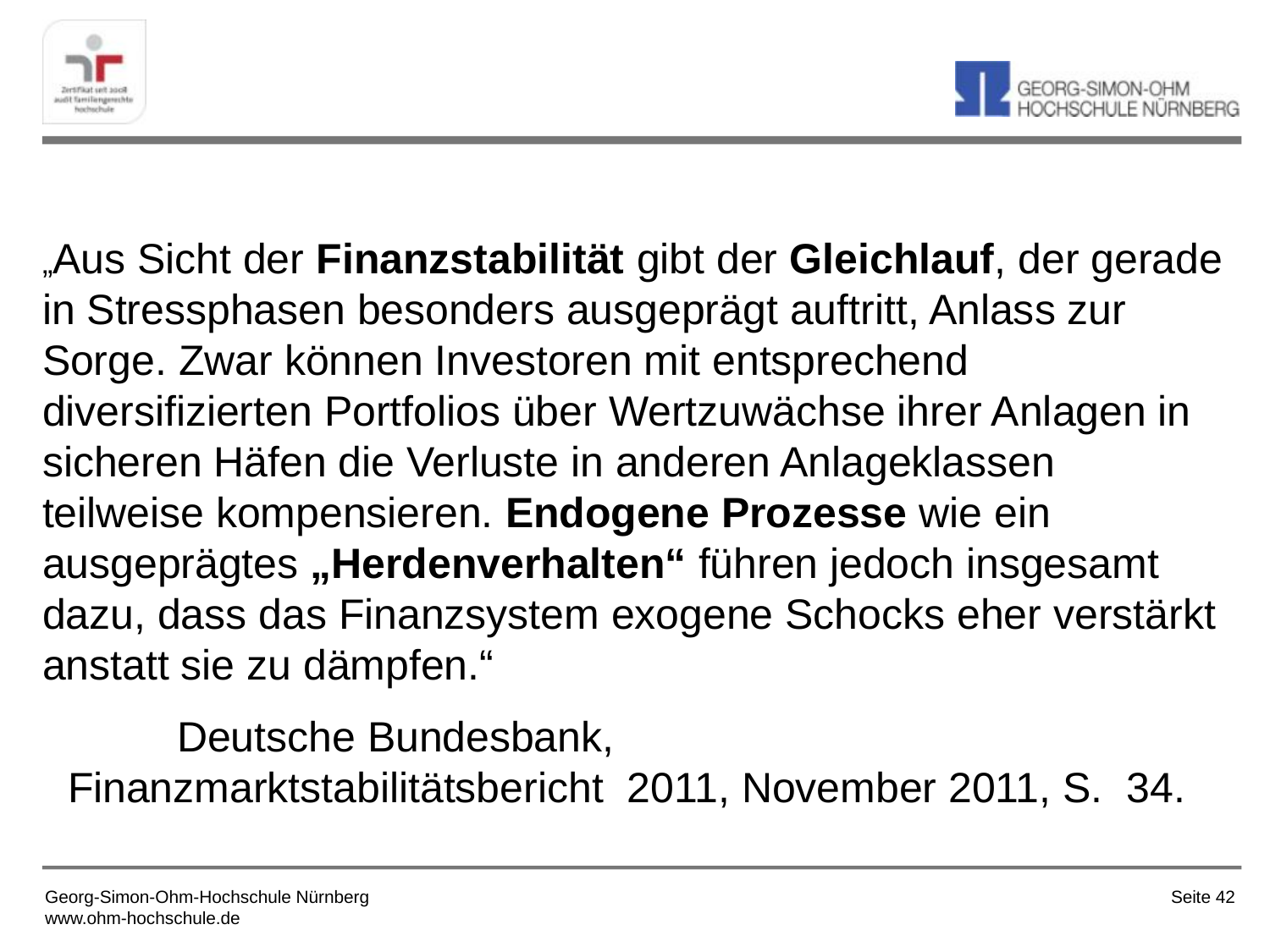

„Aus Sicht der Finanzstabilität gibt der Gleichlauf, der gerade in Stressphasen besonders ausgeprägt auftritt, Anlass zur Sorge. Zwar können Investoren mit entsprechend diversifizierten Portfolios über Wertzuwächse ihrer Anlagen in sicheren Häfen die Verluste in anderen Anlageklassen teilweise kompensieren. Endogene Prozesse wie ein ausgeprägtes „Herdenverhalten“ führen jedoch insgesamt dazu, dass das Finanzsystem exogene Schocks eher verstärkt anstatt sie zu dämpfen.“
Deutsche Bundesbank,                                         Finanzmarktstabilitätsbericht  2011, November 2011, S.  34.

Seite 42
Georg-Simon-Ohm-Hochschule Nürnberg
www.ohm-hochschule.de